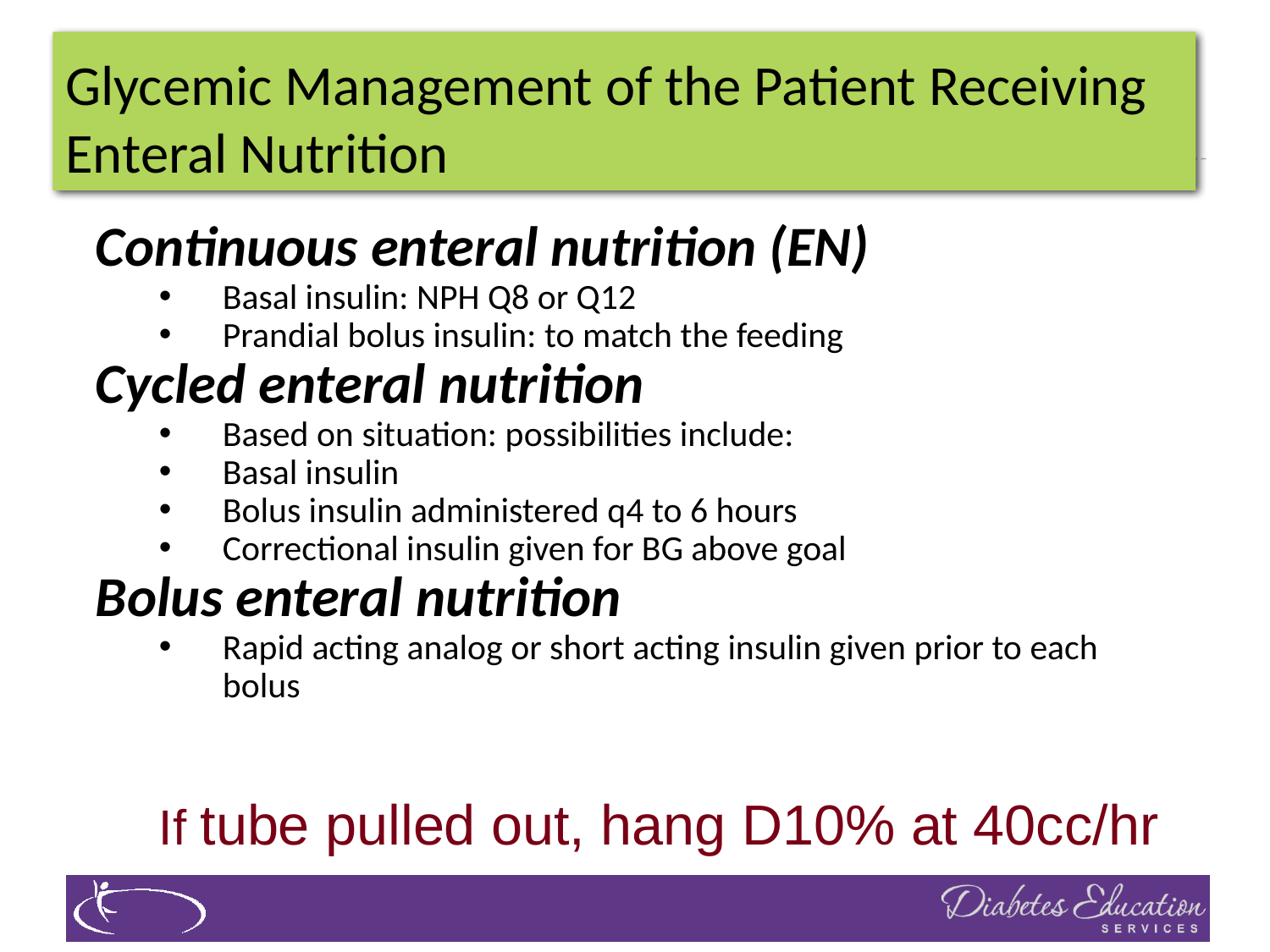

# Glycemic Management of the Patient Receiving Enteral Nutrition
Continuous enteral nutrition (EN)
Basal insulin: NPH Q8 or Q12
Prandial bolus insulin: to match the feeding
Cycled enteral nutrition
Based on situation: possibilities include:
Basal insulin
Bolus insulin administered q4 to 6 hours
Correctional insulin given for BG above goal
Bolus enteral nutrition
Rapid acting analog or short acting insulin given prior to each bolus

If tube pulled out, hang D10% at 40cc/hr